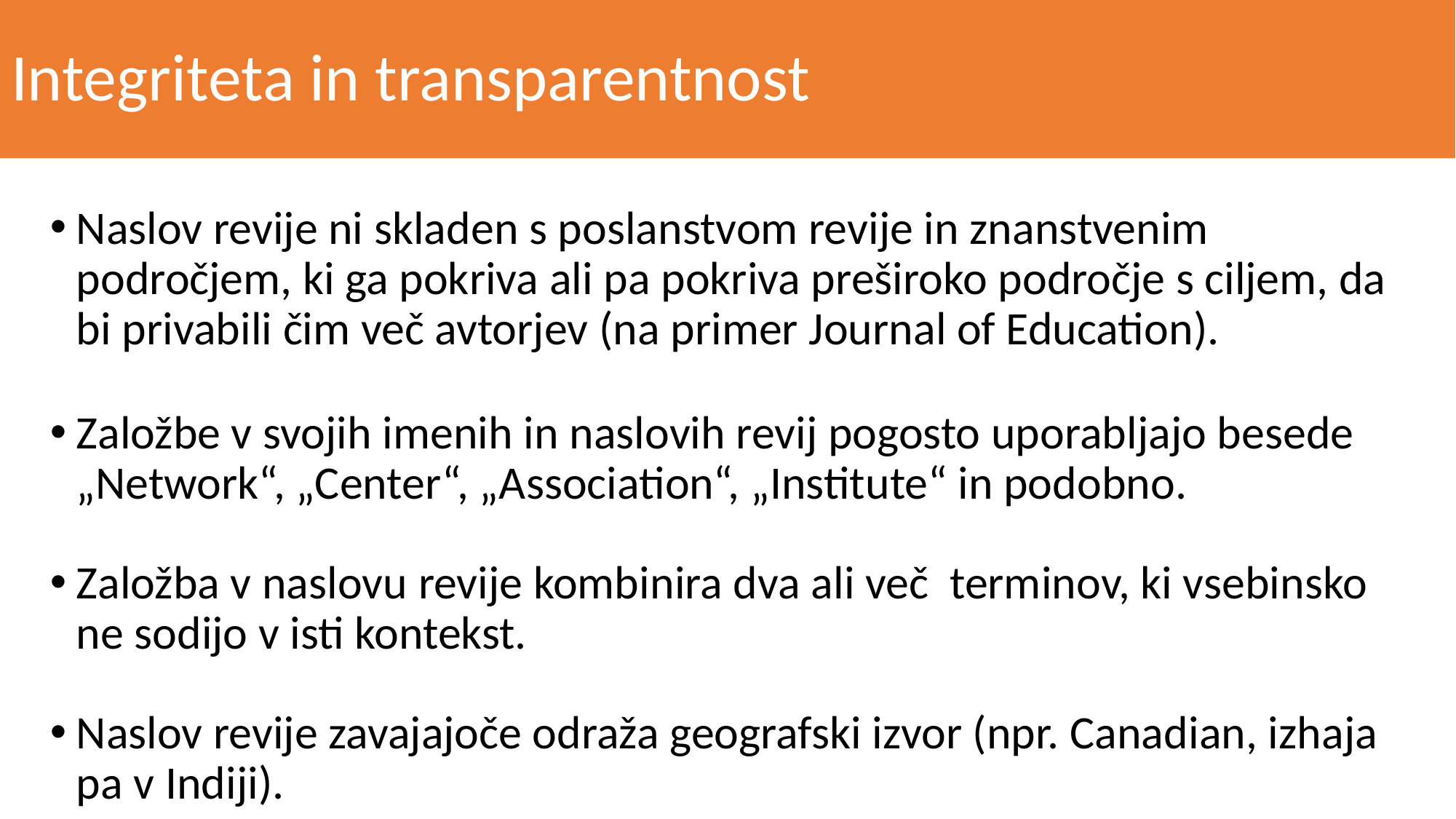

# Integriteta in transparentnost
Naslov revije ni skladen s poslanstvom revije in znanstvenim področjem, ki ga pokriva ali pa pokriva preširoko področje s ciljem, da bi privabili čim več avtorjev (na primer Journal of Education).

Založbe v svojih imenih in naslovih revij pogosto uporabljajo besede „Network“, „Center“, „Association“, „Institute“ in podobno.

Založba v naslovu revije kombinira dva ali več  terminov, ki vsebinsko ne sodijo v isti kontekst.

Naslov revije zavajajoče odraža geografski izvor (npr. Canadian, izhaja pa v Indiji).